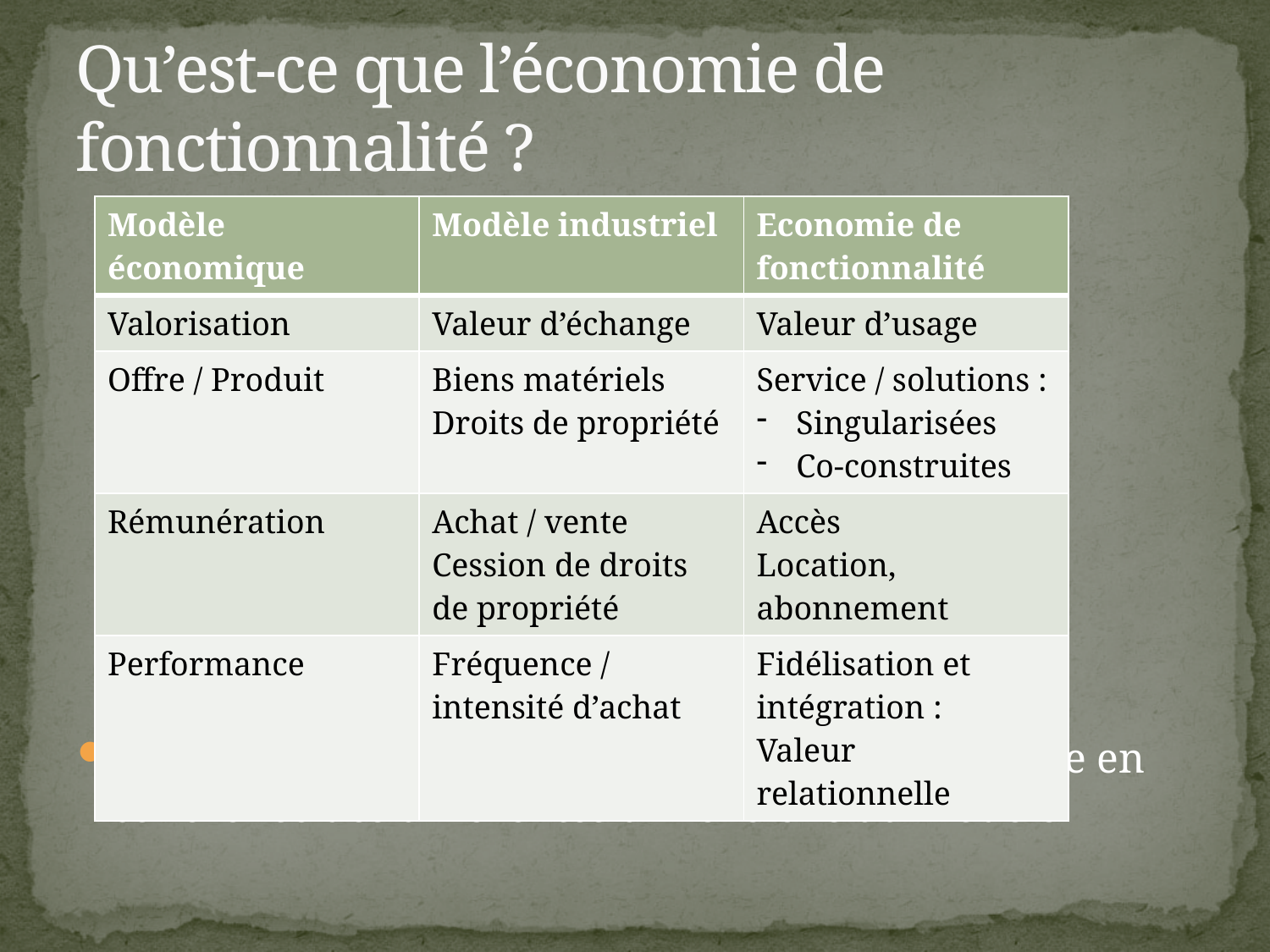

# Qu’est-ce que l’économie de fonctionnalité ?
| Modèle économique | Modèle industriel | Economie de fonctionnalité |
| --- | --- | --- |
| Valorisation | Valeur d’échange | Valeur d’usage |
| Offre / Produit | Biens matériels Droits de propriété | Service / solutions : Singularisées Co-construites |
| Rémunération | Achat / vente Cession de droits de propriété | Accès Location, abonnement |
| Performance | Fréquence / intensité d’achat | Fidélisation et intégration : Valeur relationnelle |
Un changement systémique qui repose sur la mise en cohérence des différentes dimensions du modèle